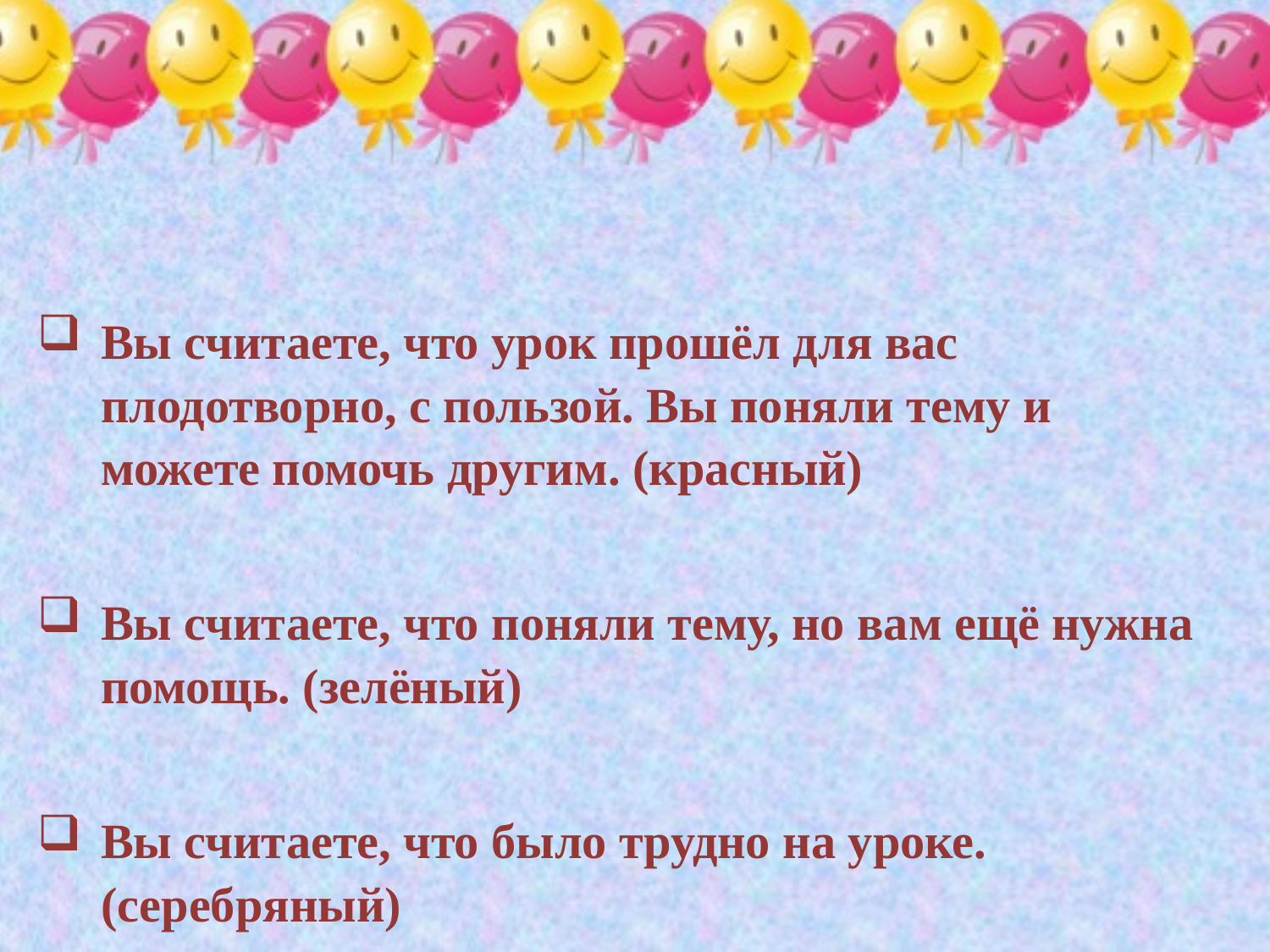

#

Вы считаете, что урок прошёл для вас плодотворно, с пользой. Вы поняли тему и можете помочь другим. (красный)

Вы считаете, что поняли тему, но вам ещё нужна помощь. (зелёный)

Вы считаете, что было трудно на уроке. (серебряный)